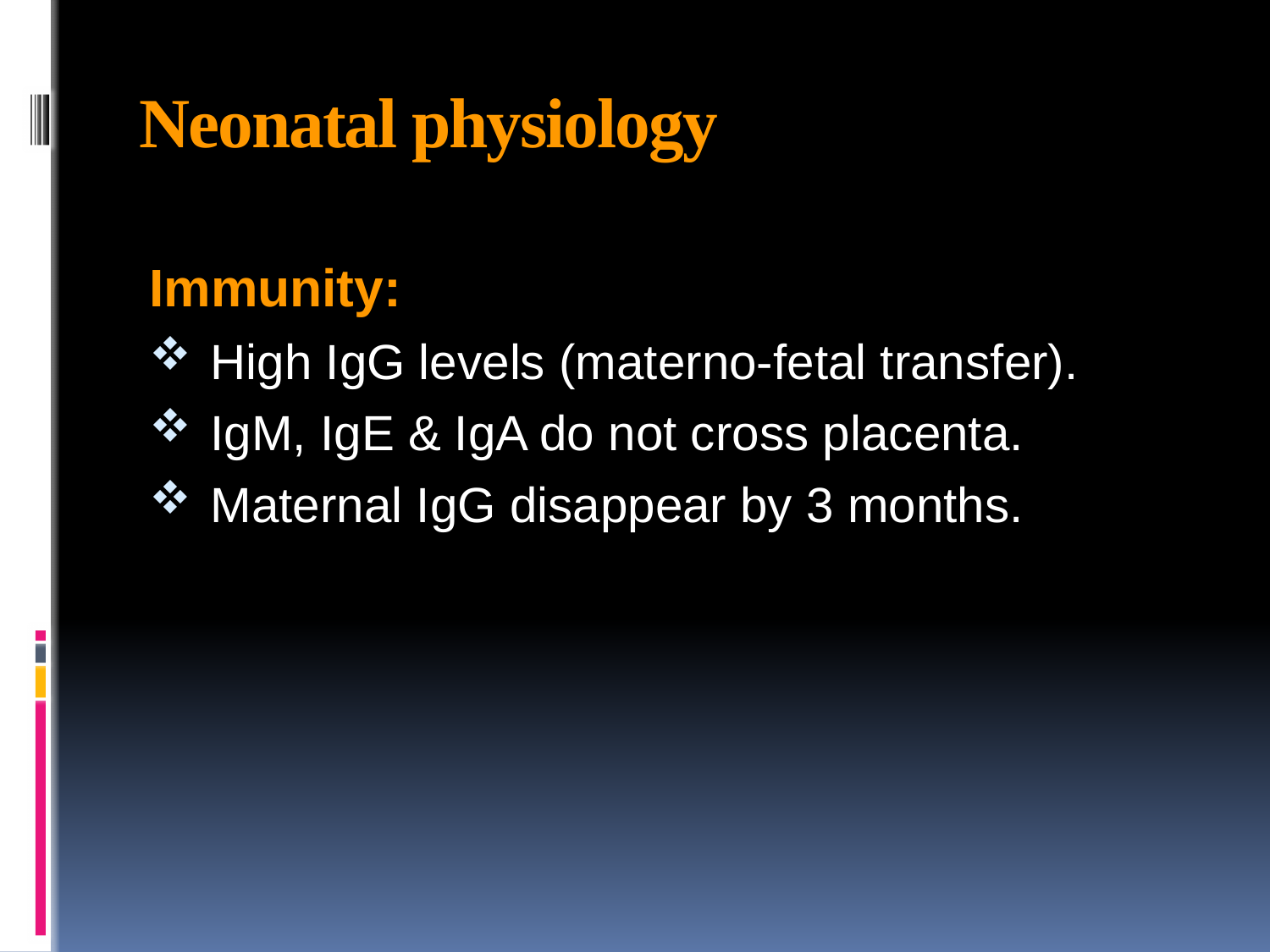

# Neonatal physiology
Immunity:
 High IgG levels (materno-fetal transfer).
 IgM, IgE & IgA do not cross placenta.
 Maternal IgG disappear by 3 months.